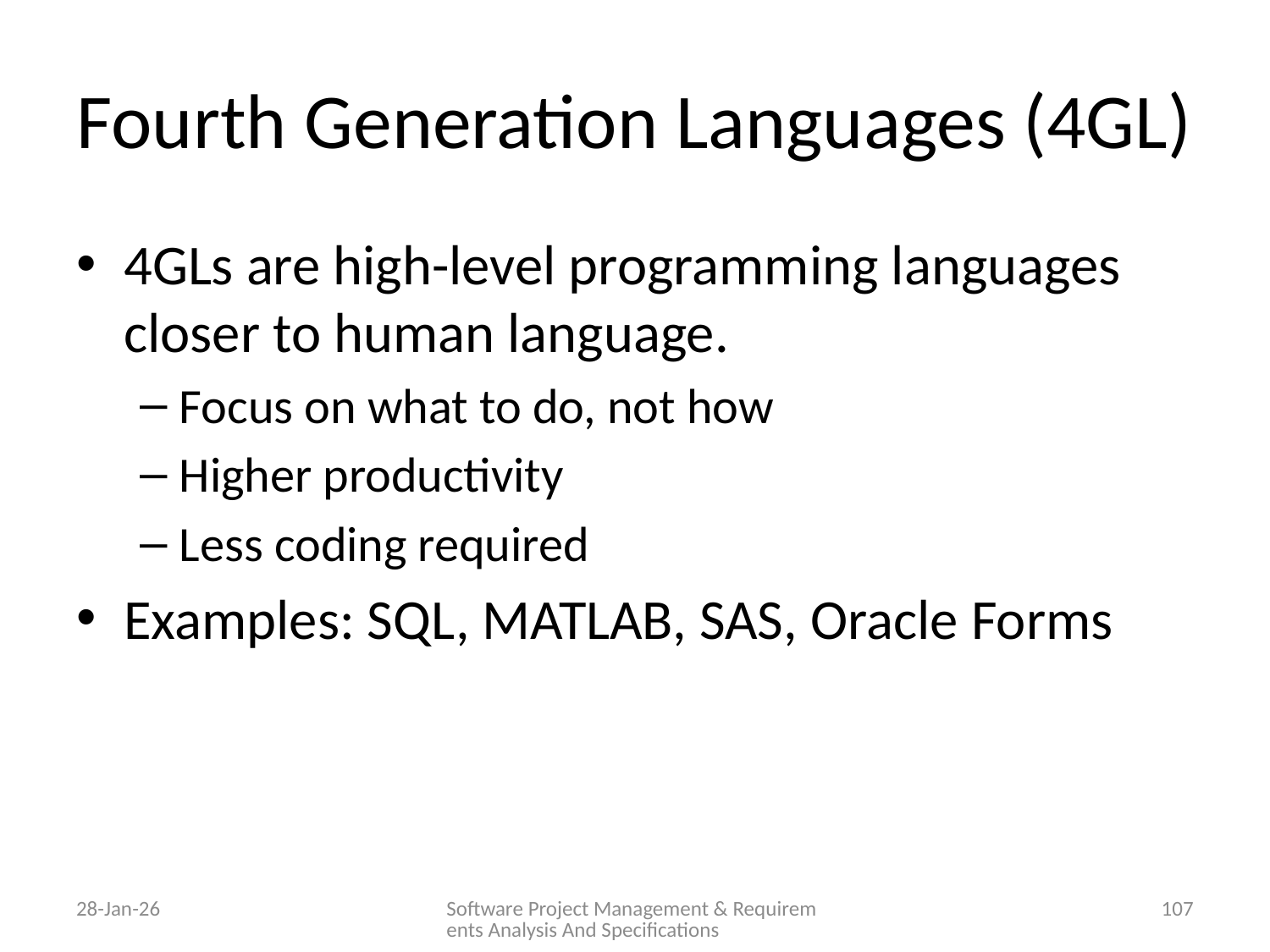

# Fourth Generation Languages (4GL)
4GLs are high-level programming languages closer to human language.
Focus on what to do, not how
Higher productivity
Less coding required
Examples: SQL, MATLAB, SAS, Oracle Forms
28-Jan-26
Software Project Management & Requirements Analysis And Specifications
107